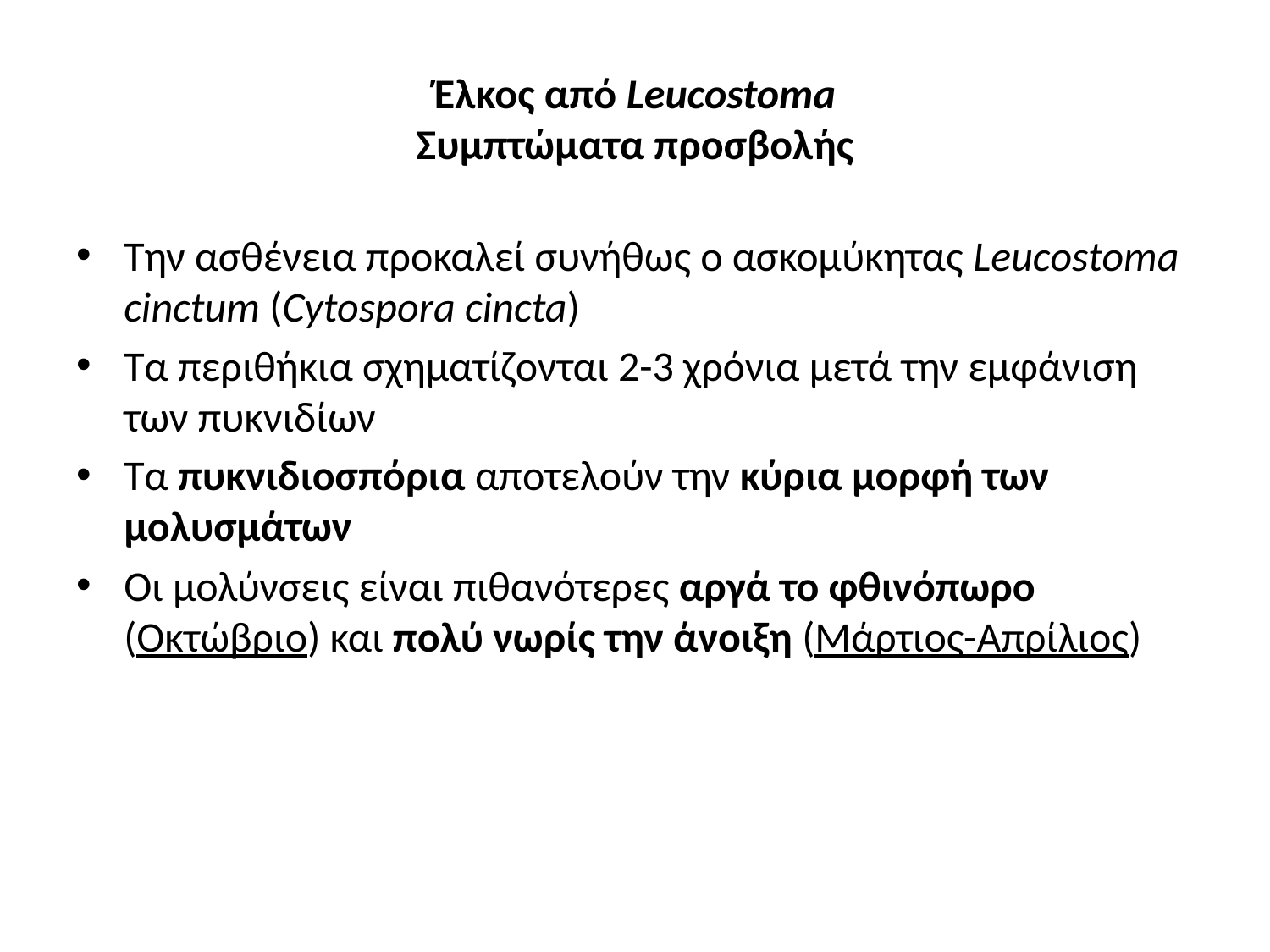

# Έλκος από Leucostoma Συμπτώματα προσβολής
Την ασθένεια προκαλεί συνήθως ο ασκομύκητας Leucostoma cinctum (Cytospora cincta)
Τα περιθήκια σχηματίζονται 2-3 χρόνια μετά την εμφάνιση των πυκνιδίων
Τα πυκνιδιοσπόρια αποτελούν την κύρια μορφή των μολυσμάτων
Οι μολύνσεις είναι πιθανότερες αργά το φθινόπωρο (Οκτώβριο) και πολύ νωρίς την άνοιξη (Μάρτιος-Απρίλιος)